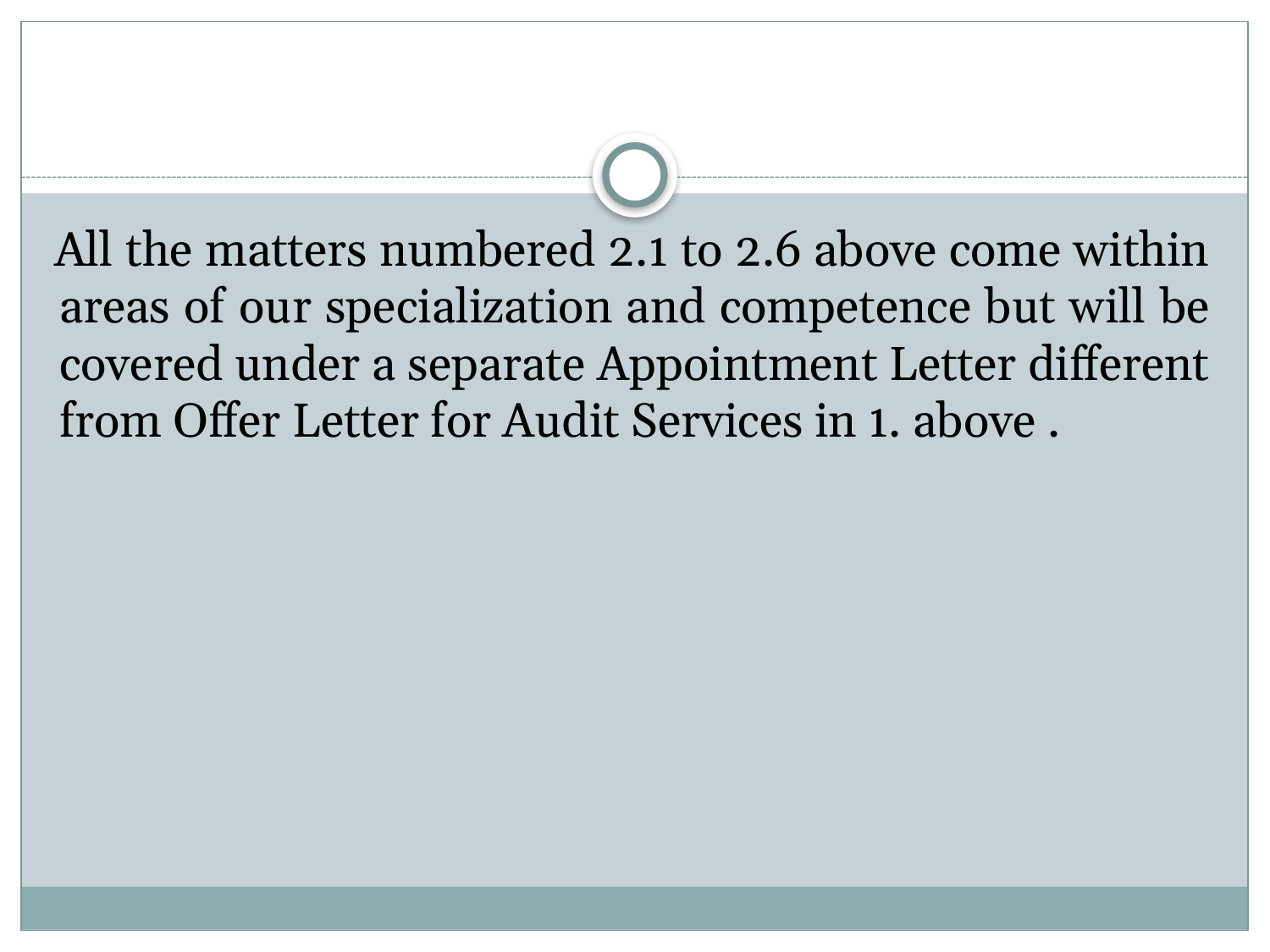

#
All the matters numbered 2.1 to 2.6 above come within areas of our specialization and competence but will be covered under a separate Appointment Letter different from Offer Letter for Audit Services in 1. above .